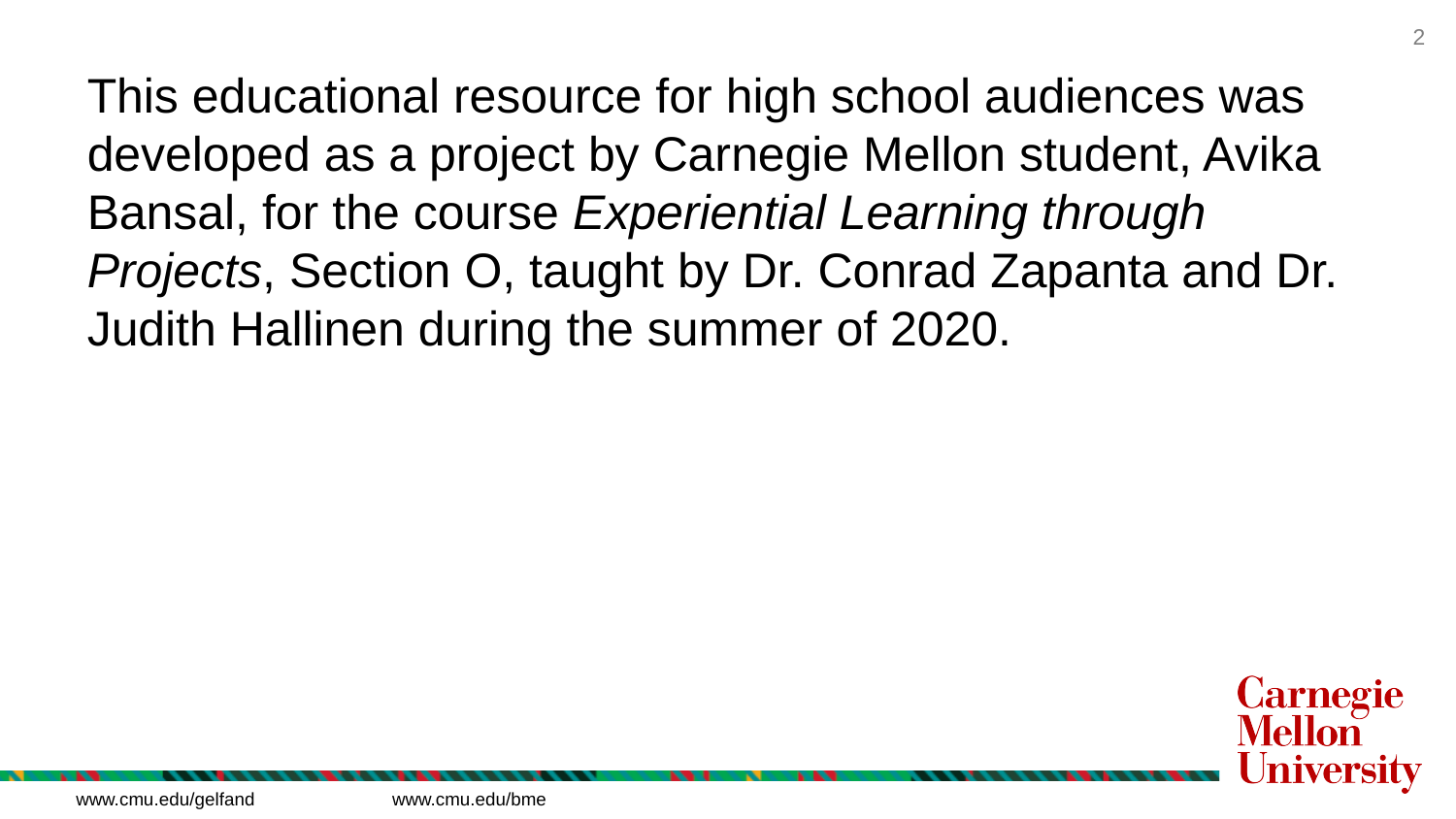

This educational resource for high school audiences was developed as a project by Carnegie Mellon student, Avika Bansal, for the course Experiential Learning through Projects, Section O, taught by Dr. Conrad Zapanta and Dr. Judith Hallinen during the summer of 2020.